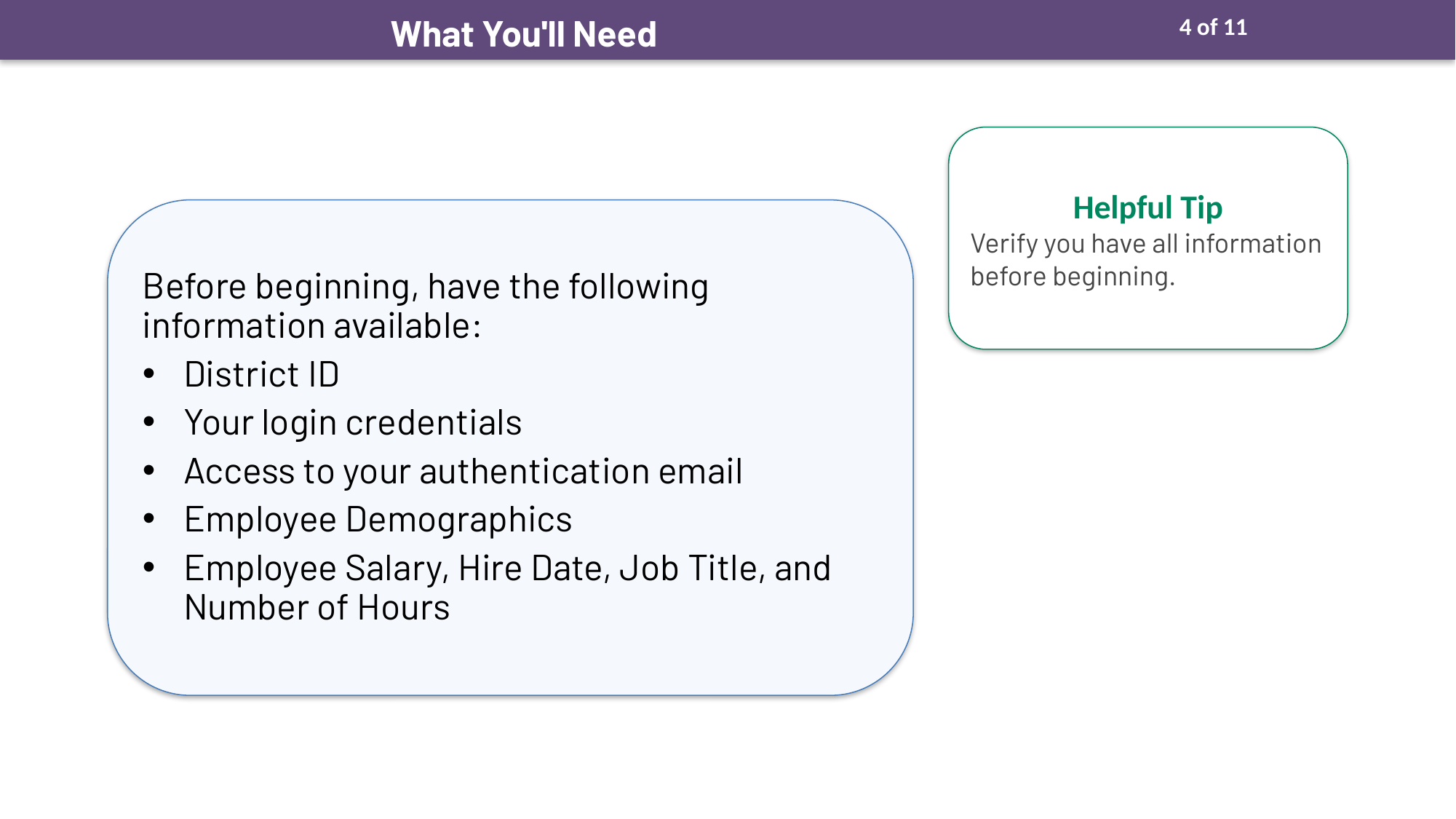

What You'll Need
4 of 11
Helpful Tip
Verify you have all information before beginning.
Before beginning, have the following information available:
District ID
Your login credentials
Access to your authentication email
Employee Demographics
Employee Salary, Hire Date, Job Title, and Number of Hours